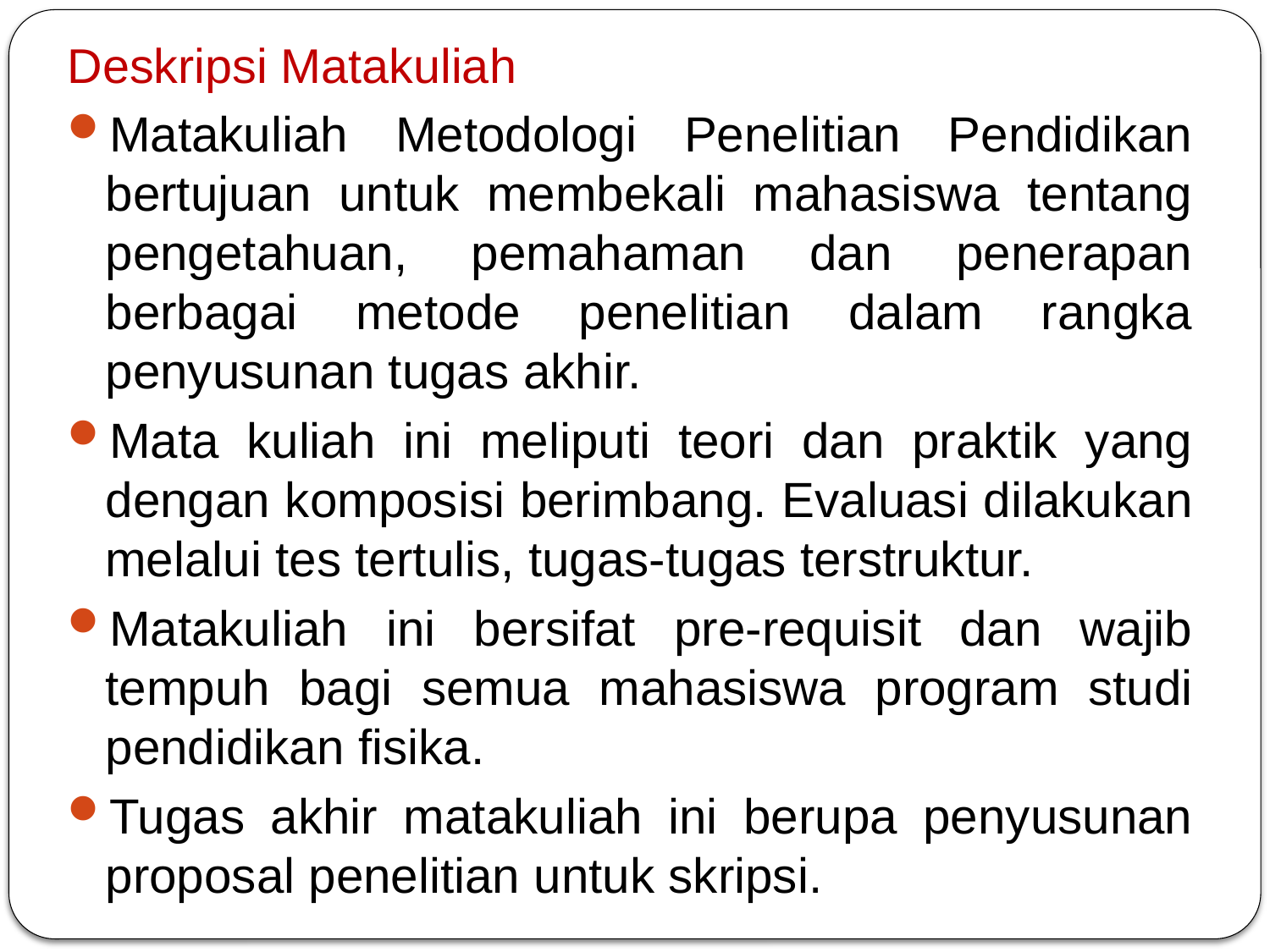

# Deskripsi Matakuliah
Matakuliah Metodologi Penelitian Pendidikan bertujuan untuk membekali mahasiswa tentang pengetahuan, pemahaman dan penerapan berbagai metode penelitian dalam rangka penyusunan tugas akhir.
Mata kuliah ini meliputi teori dan praktik yang dengan komposisi berimbang. Evaluasi dilakukan melalui tes tertulis, tugas-tugas terstruktur.
Matakuliah ini bersifat pre-requisit dan wajib tempuh bagi semua mahasiswa program studi pendidikan fisika.
Tugas akhir matakuliah ini berupa penyusunan proposal penelitian untuk skripsi.